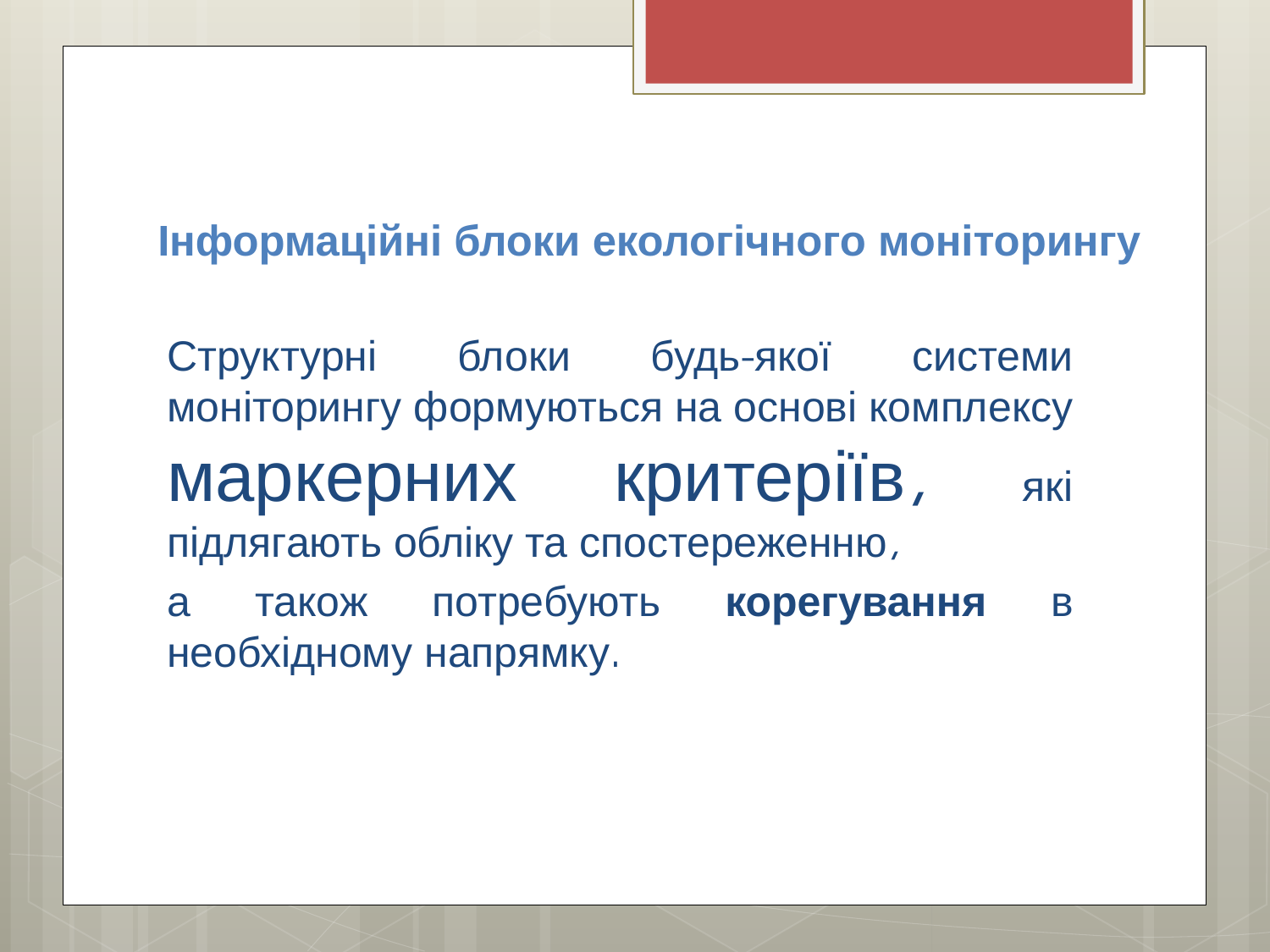

# Інформаційні блоки екологічного моніторингу
Структурні блоки будь-якої системи моніторингу формуються на основі комплексу маркерних критеріїв, які підлягають обліку та спостереженню,
а також потребують корегування в необхідному напрямку.